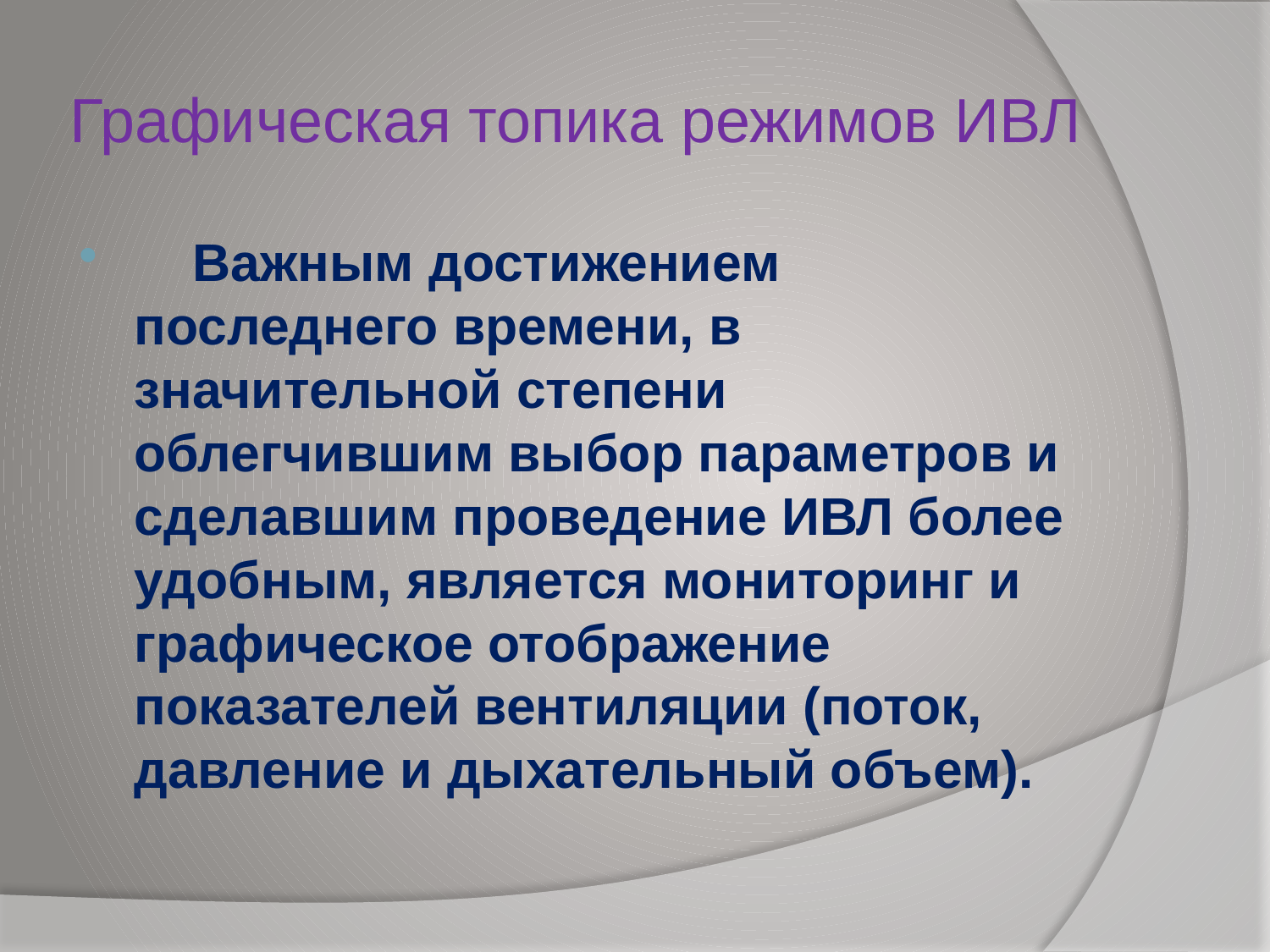

# Графическая топика режимов ИВЛ
    Важным достижением последнего времени, в значительной степени облегчившим выбор параметров и сделавшим проведение ИВЛ более удобным, является мониторинг и графическое отображение показателей вентиляции (поток, давление и дыхательный объем).